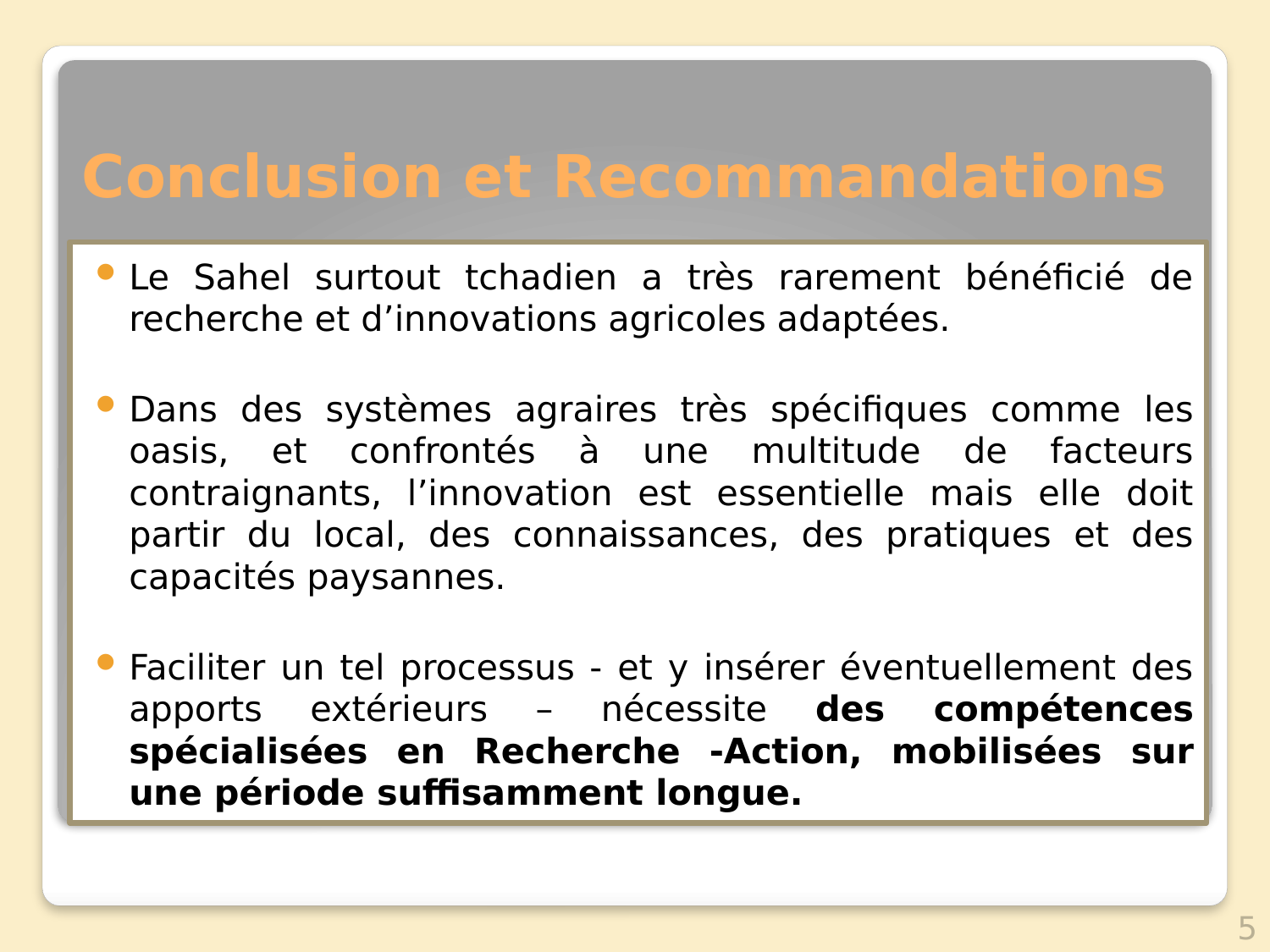

# Conclusion et Recommandations
Le Sahel surtout tchadien a très rarement bénéficié de recherche et d’innovations agricoles adaptées.

Dans des systèmes agraires très spécifiques comme les oasis, et confrontés à une multitude de facteurs contraignants, l’innovation est essentielle mais elle doit partir du local, des connaissances, des pratiques et des capacités paysannes.

Faciliter un tel processus - et y insérer éventuellement des apports extérieurs – nécessite des compétences spécialisées en Recherche -Action, mobilisées sur une période suffisamment longue.

5